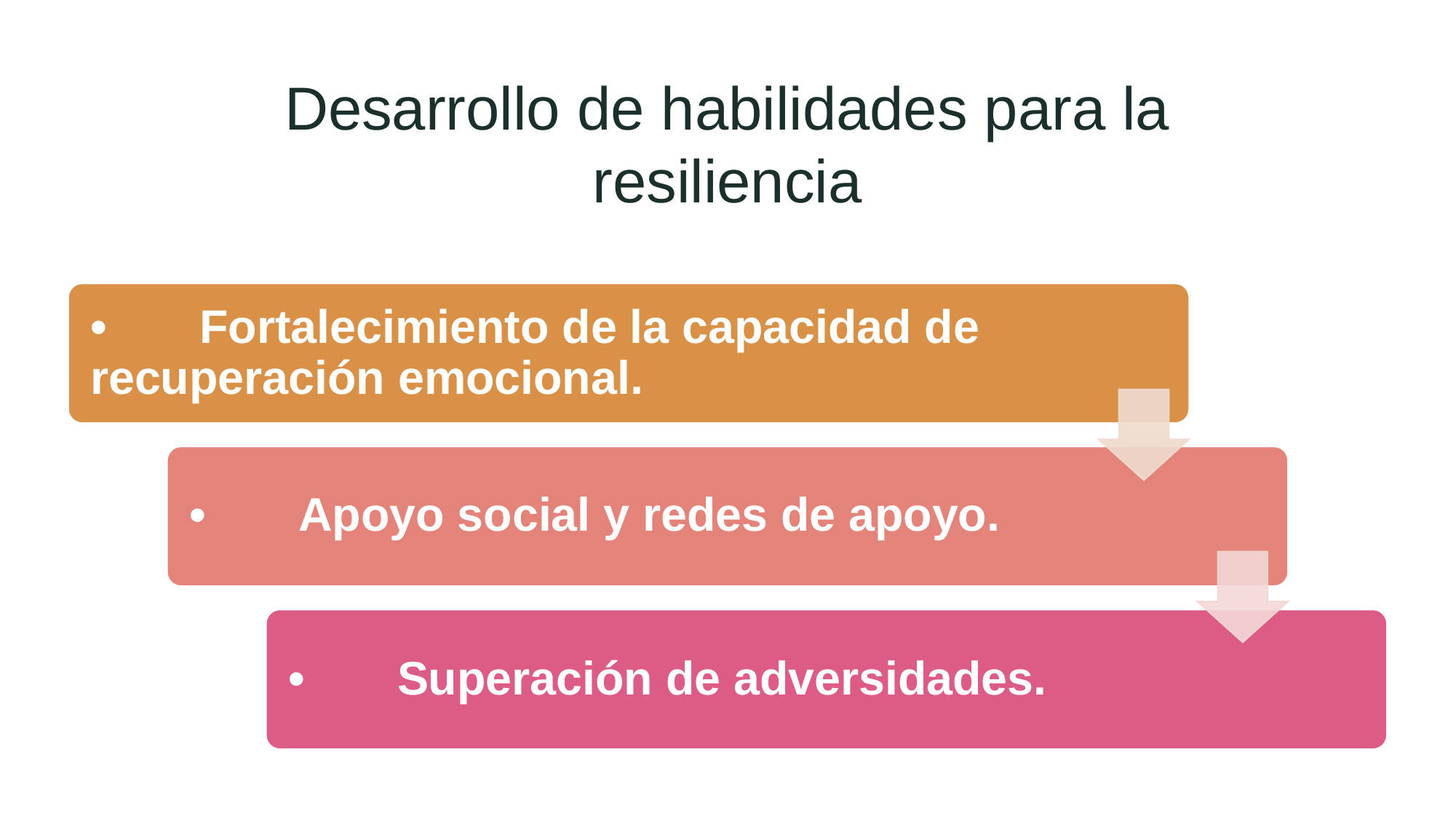

# Desarrollo de habilidades para la resiliencia
•	Fortalecimiento de la capacidad de recuperación emocional.
•	Apoyo social y redes de apoyo.
•	Superación de adversidades.